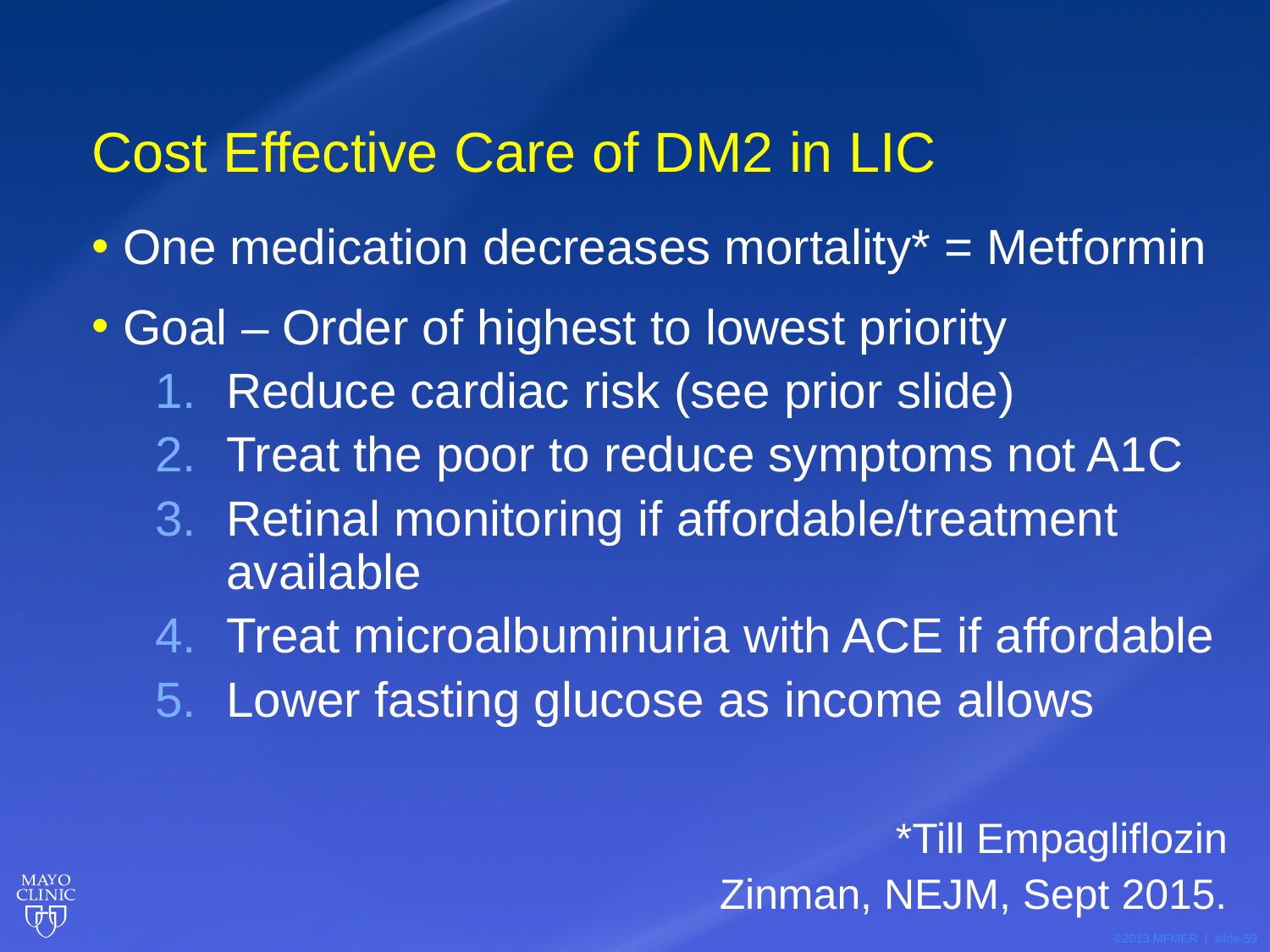

# Cost Effective Care of DM2 in LIC
One medication decreases mortality* = Metformin
Goal – Order of highest to lowest priority
Reduce cardiac risk (see prior slide)
Treat the poor to reduce symptoms not A1C
Retinal monitoring if affordable/treatment available
Treat microalbuminuria with ACE if affordable
Lower fasting glucose as income allows

*Till Empagliflozin
Zinman, NEJM, Sept 2015.